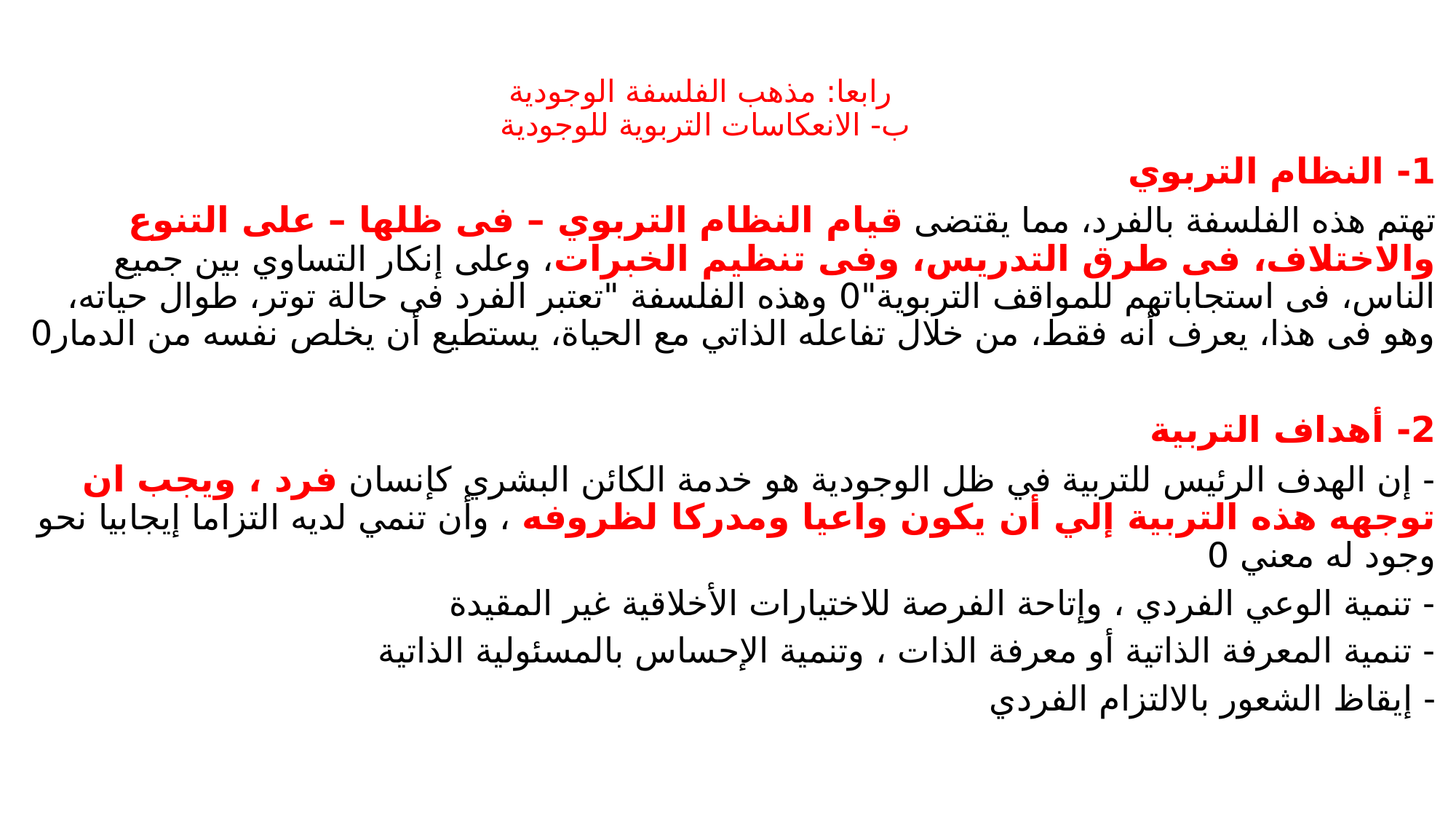

# رابعا: مذهب الفلسفة الوجودية ب- الانعكاسات التربوية للوجودية
1- النظام التربوي
تهتم هذه الفلسفة بالفرد، مما يقتضى قيام النظام التربوي – فى ظلها – على التنوع والاختلاف، فى طرق التدريس، وفى تنظيم الخبرات، وعلى إنكار التساوي بين جميع الناس، فى استجاباتهم للمواقف التربوية"0 وهذه الفلسفة "تعتبر الفرد فى حالة توتر، طوال حياته، وهو فى هذا، يعرف أنه فقط، من خلال تفاعله الذاتي مع الحياة، يستطيع أن يخلص نفسه من الدمار0

2- أهداف التربية
- إن الهدف الرئيس للتربية في ظل الوجودية هو خدمة الكائن البشري كإنسان فرد ، ويجب ان توجهه هذه التربية إلي أن يكون واعيا ومدركا لظروفه ، وأن تنمي لديه التزاما إيجابيا نحو وجود له معني 0
- تنمية الوعي الفردي ، وإتاحة الفرصة للاختيارات الأخلاقية غير المقيدة
- تنمية المعرفة الذاتية أو معرفة الذات ، وتنمية الإحساس بالمسئولية الذاتية
- إيقاظ الشعور بالالتزام الفردي